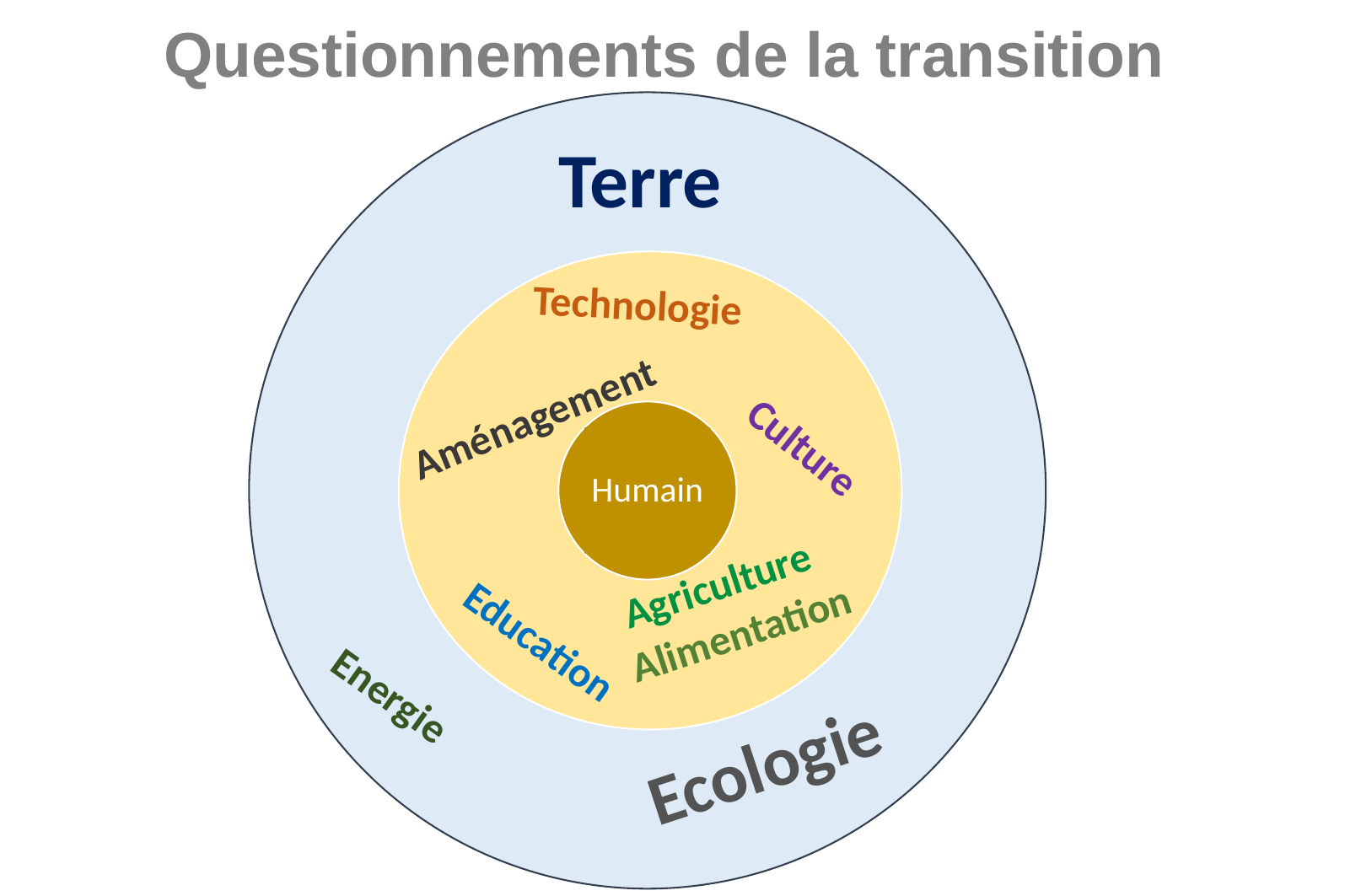

Questionnements de la transition

Terre

Technologie
Aménagement

Humain
Culture
Agriculture
Alimentation
Education
Ecologie
Energie